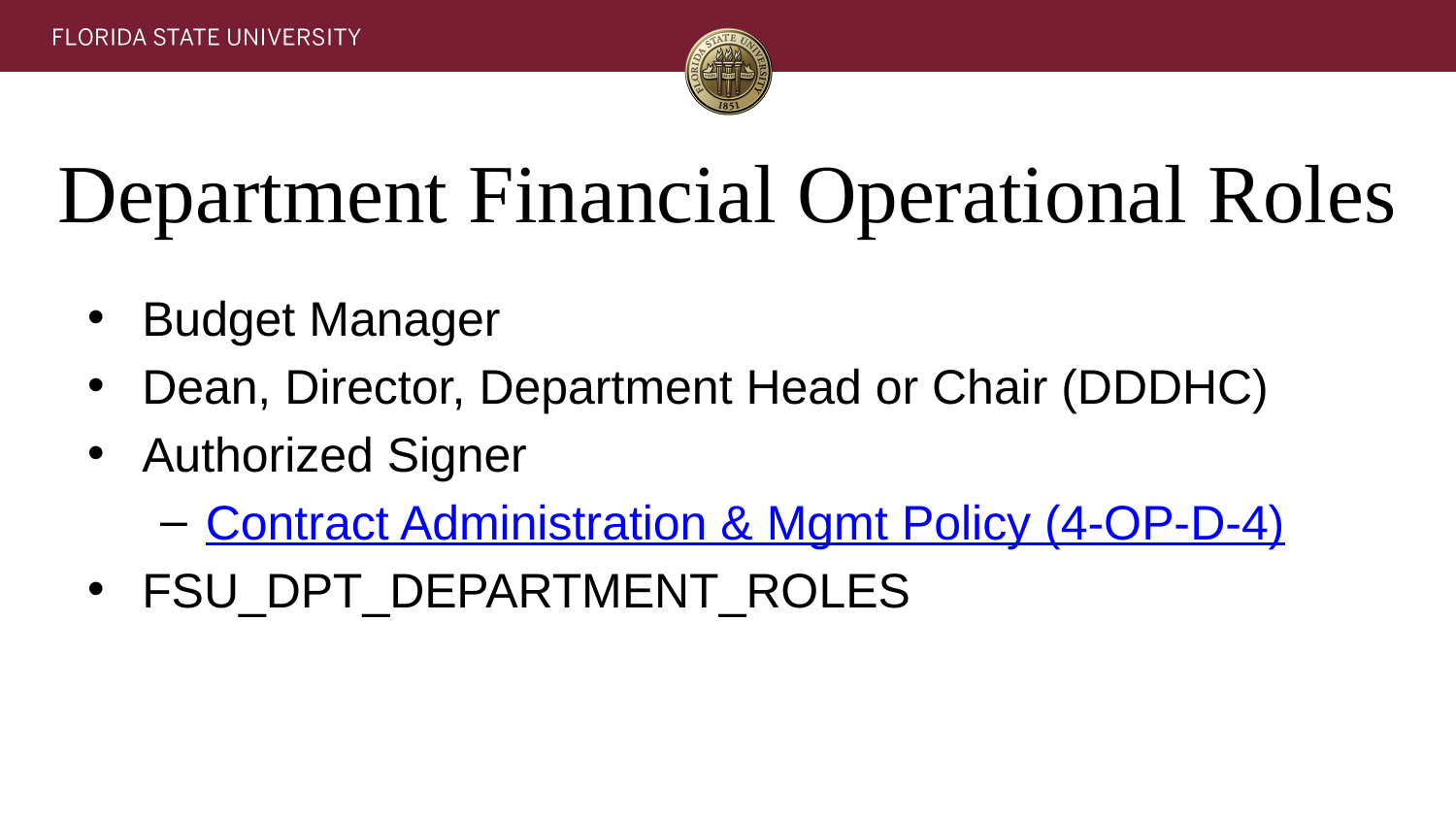

# Department Financial Operational Roles
Budget Manager
Dean, Director, Department Head or Chair (DDDHC)
Authorized Signer
Contract Administration & Mgmt Policy (4-OP-D-4)
FSU_DPT_DEPARTMENT_ROLES